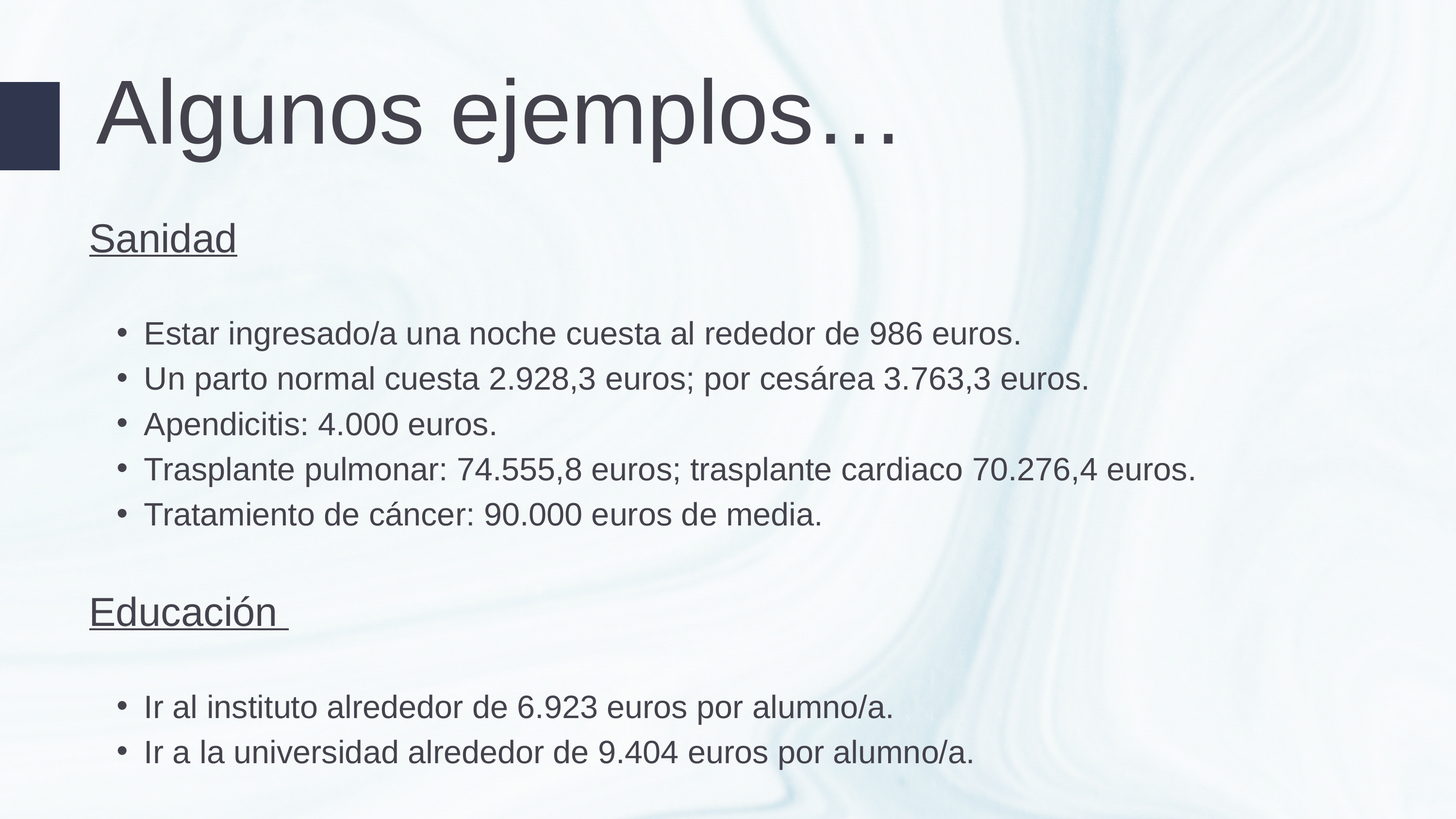

Algunos ejemplos…
Sanidad

Estar ingresado/a una noche cuesta al rededor de 986 euros.
Un parto normal cuesta 2.928,3 euros; por cesárea 3.763,3 euros.
Apendicitis: 4.000 euros.
Trasplante pulmonar: 74.555,8 euros; trasplante cardiaco 70.276,4 euros.
Tratamiento de cáncer: 90.000 euros de media.

Educación

Ir al instituto alrededor de 6.923 euros por alumno/a.
Ir a la universidad alrededor de 9.404 euros por alumno/a.